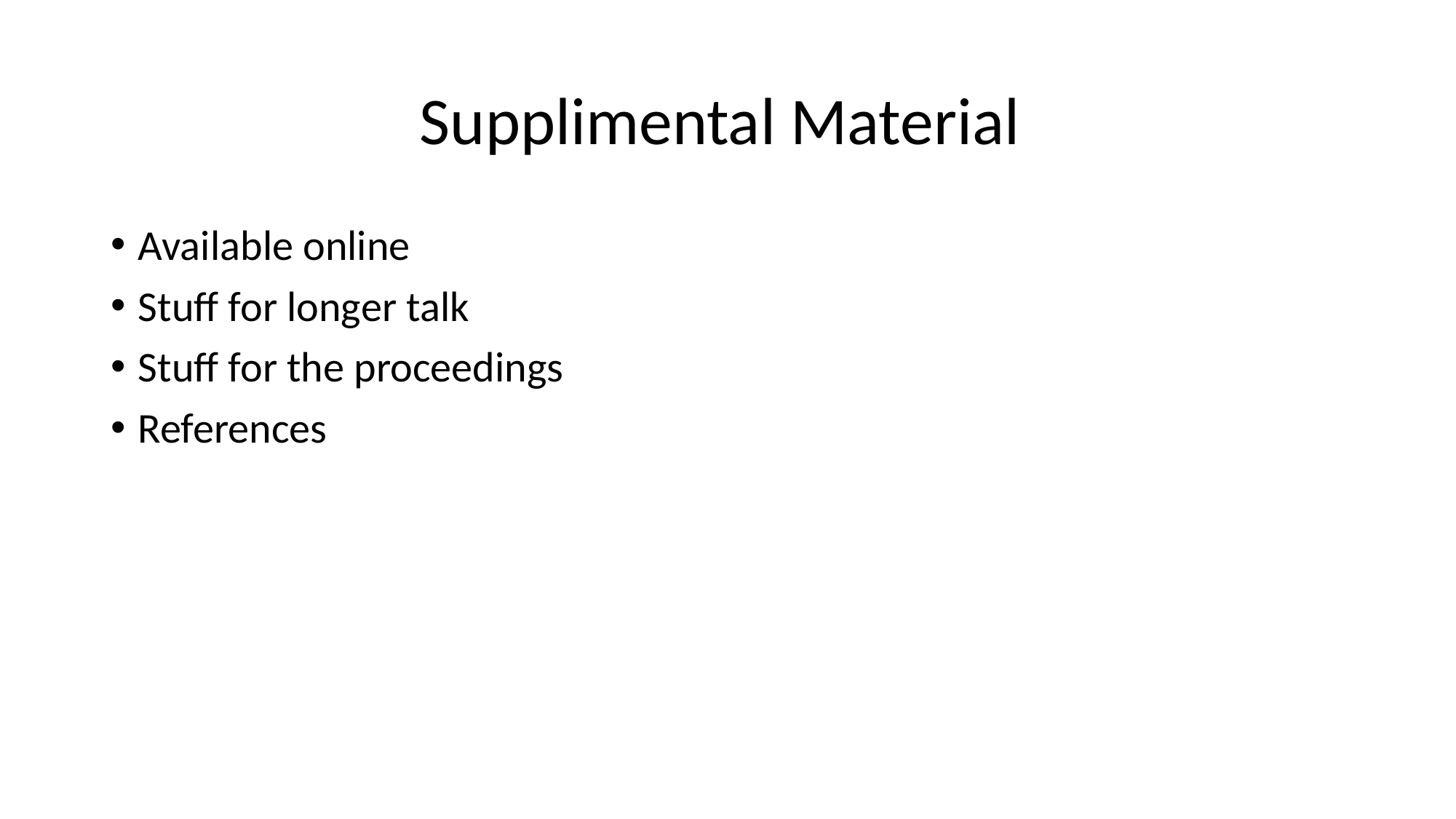

# Supplimental Material
Available online
Stuff for longer talk
Stuff for the proceedings
References